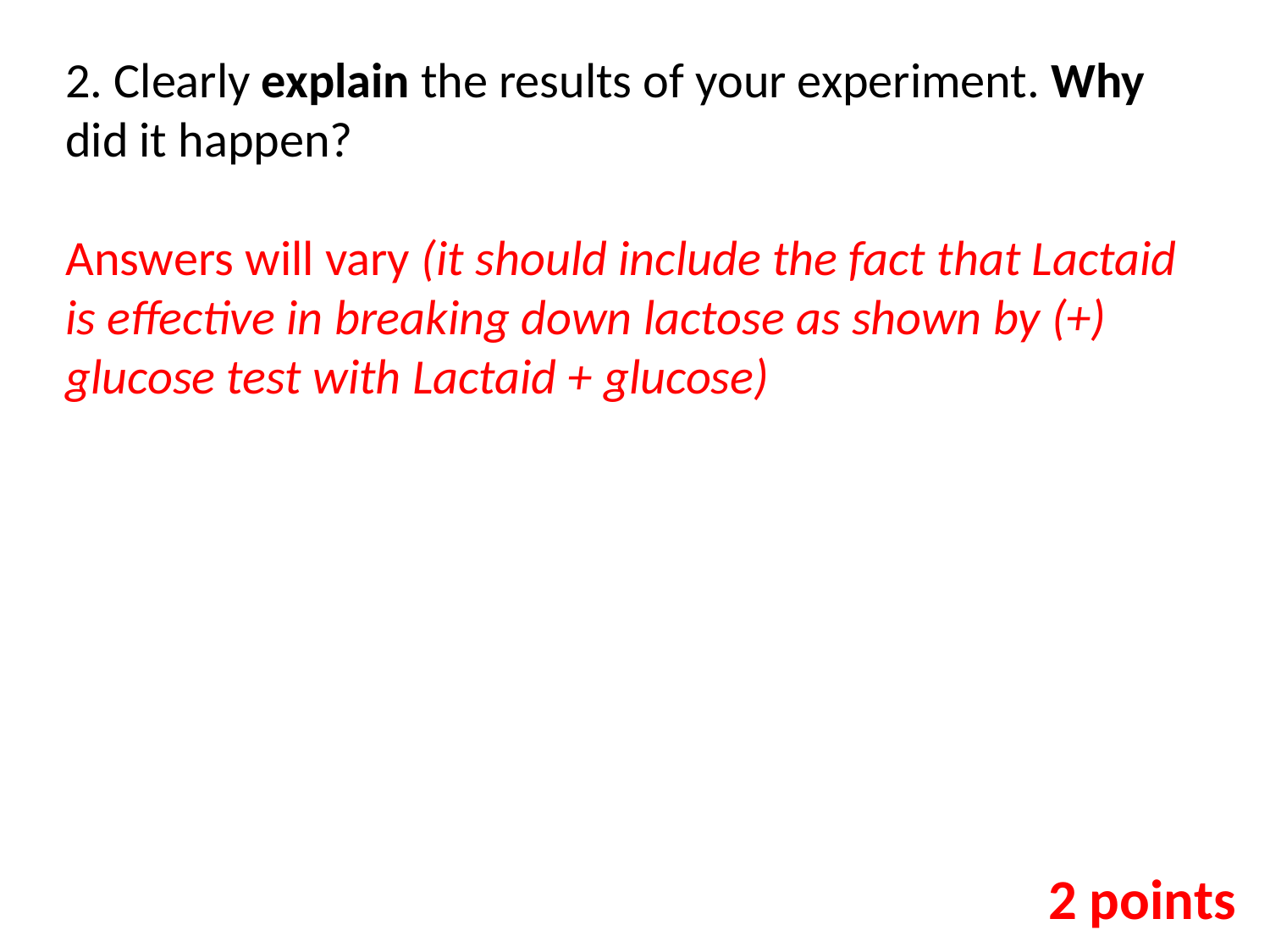

2. Clearly explain the results of your experiment. Why did it happen?

Answers will vary (it should include the fact that Lactaid is effective in breaking down lactose as shown by (+) glucose test with Lactaid + glucose)

2 points